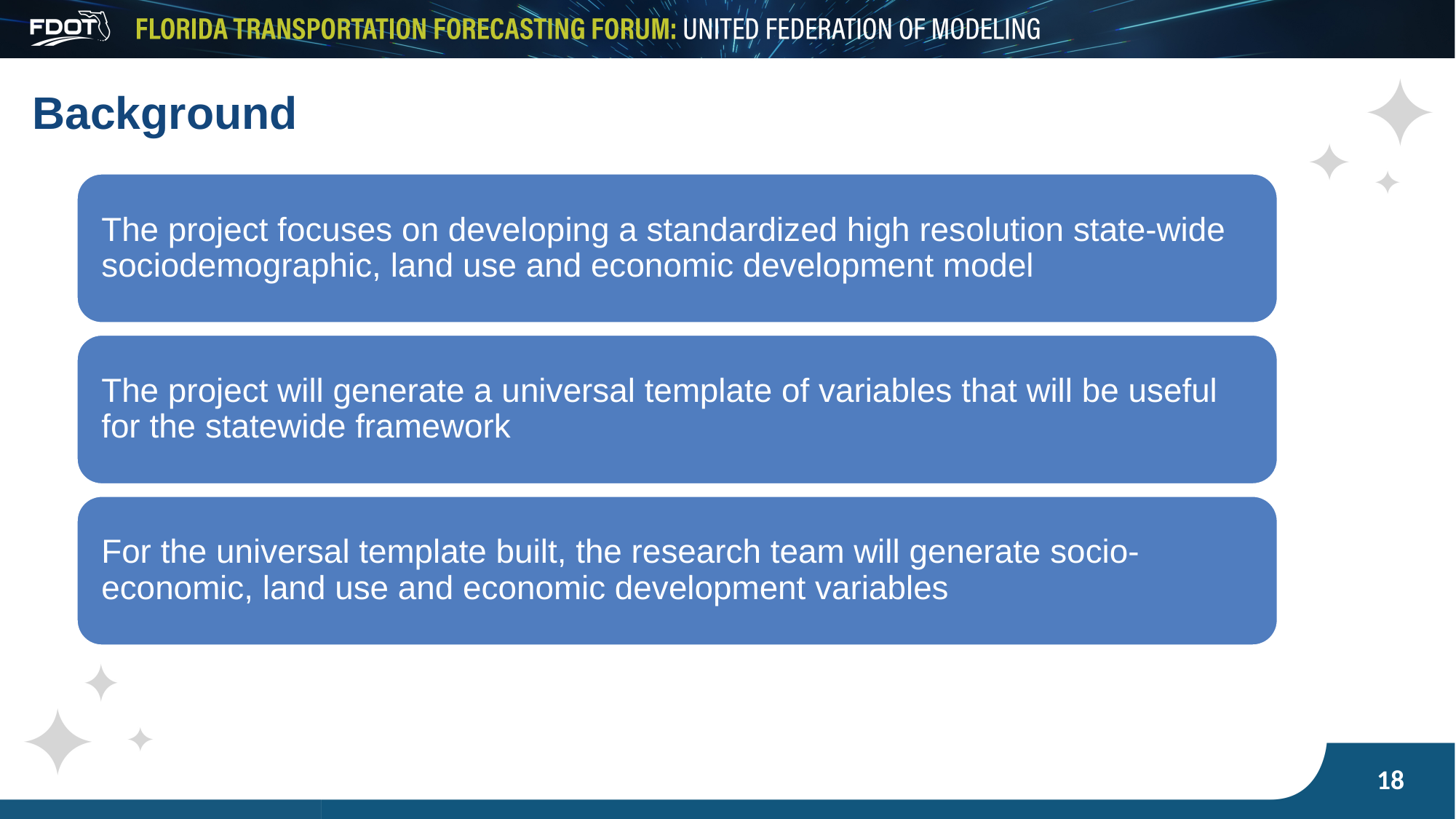

# Background
The project focuses on developing a standardized high resolution state-wide sociodemographic, land use and economic development model
The project will generate a universal template of variables that will be useful for the statewide framework
For the universal template built, the research team will generate socio-economic, land use and economic development variables
18